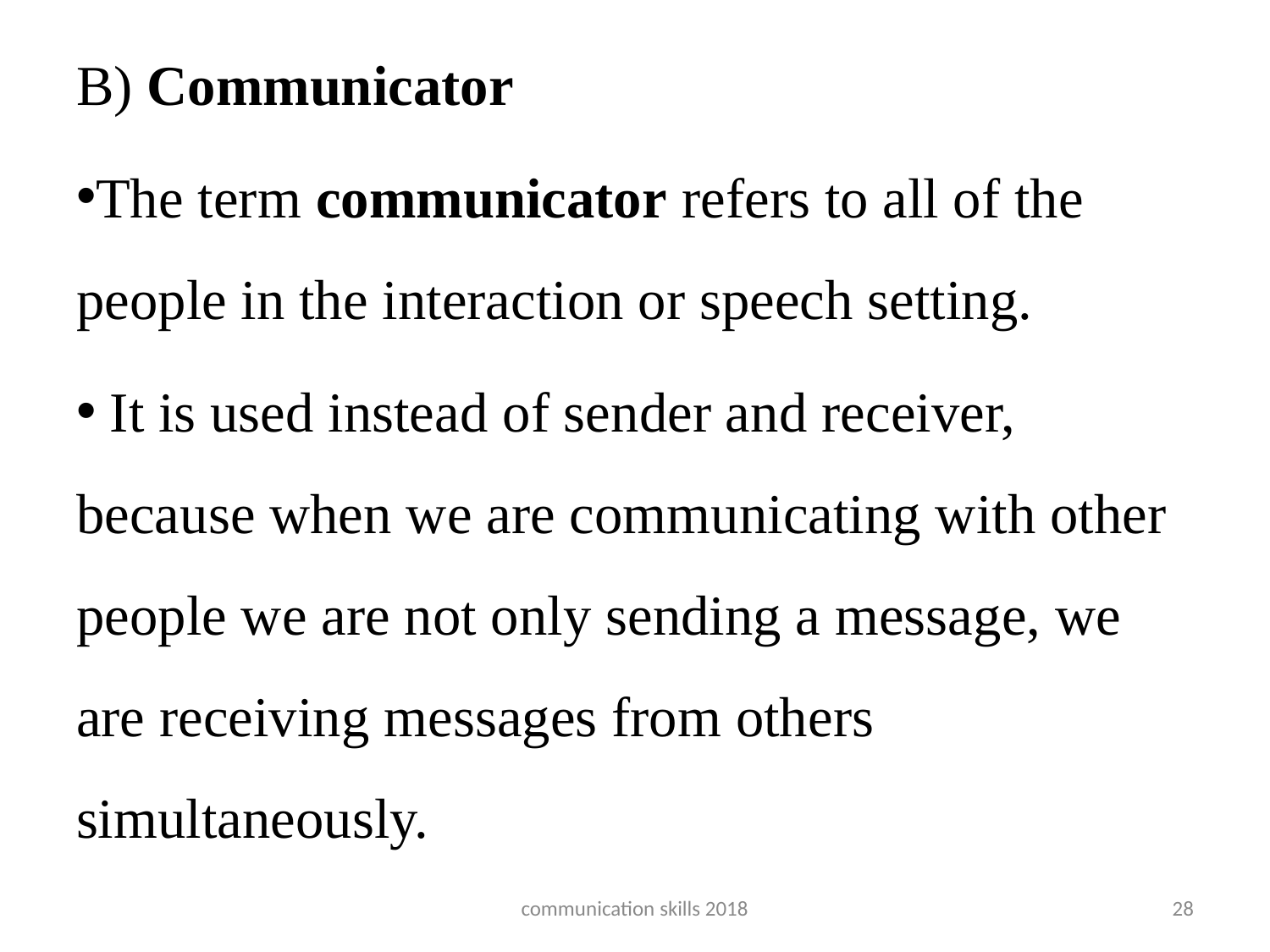

#
B) Communicator
The term communicator refers to all of the people in the interaction or speech setting.
 It is used instead of sender and receiver, because when we are communicating with other people we are not only sending a message, we are receiving messages from others simultaneously.

communication skills 2018
28